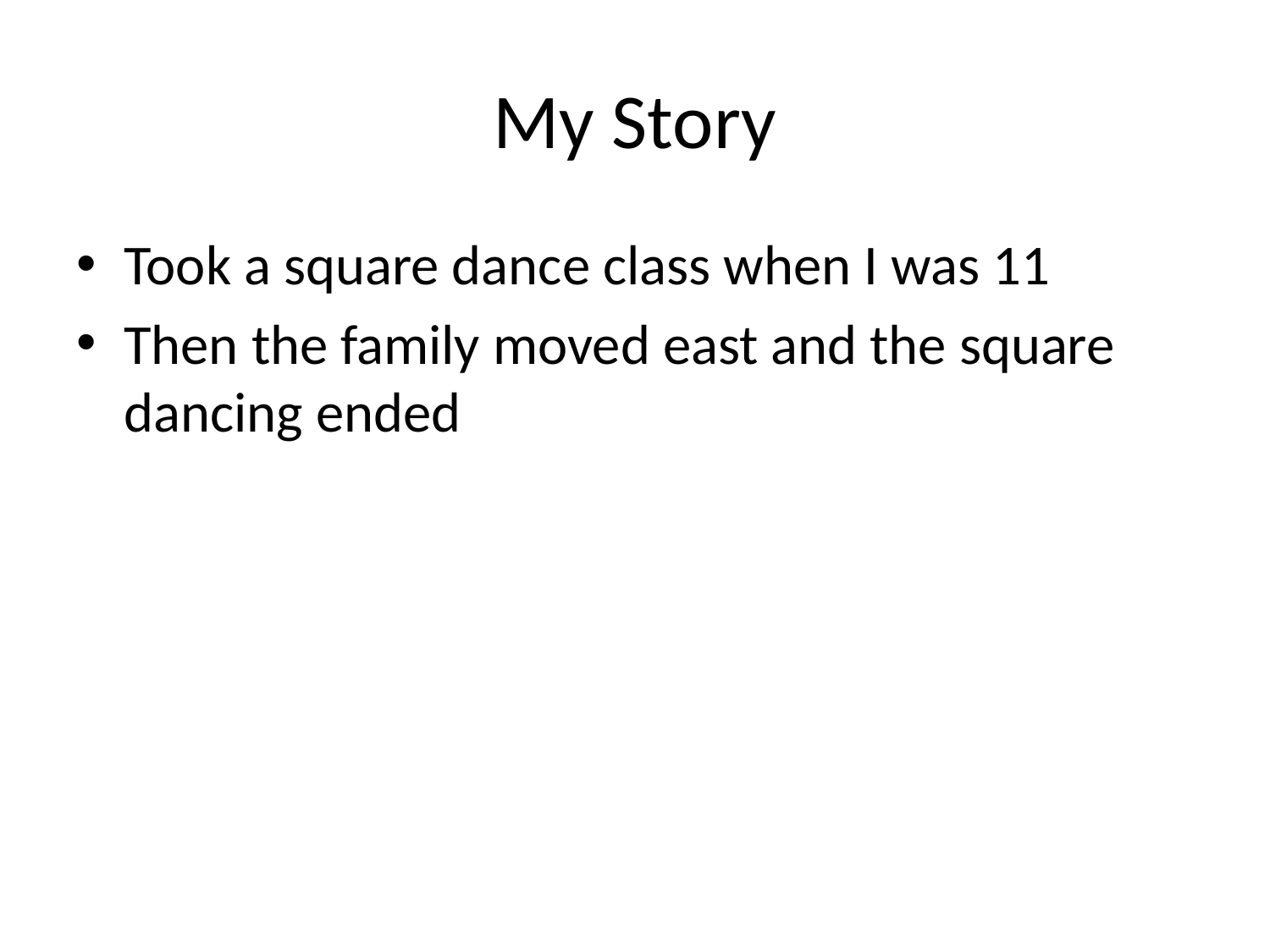

# My Story
Took a square dance class when I was 11
Then the family moved east and the square dancing ended